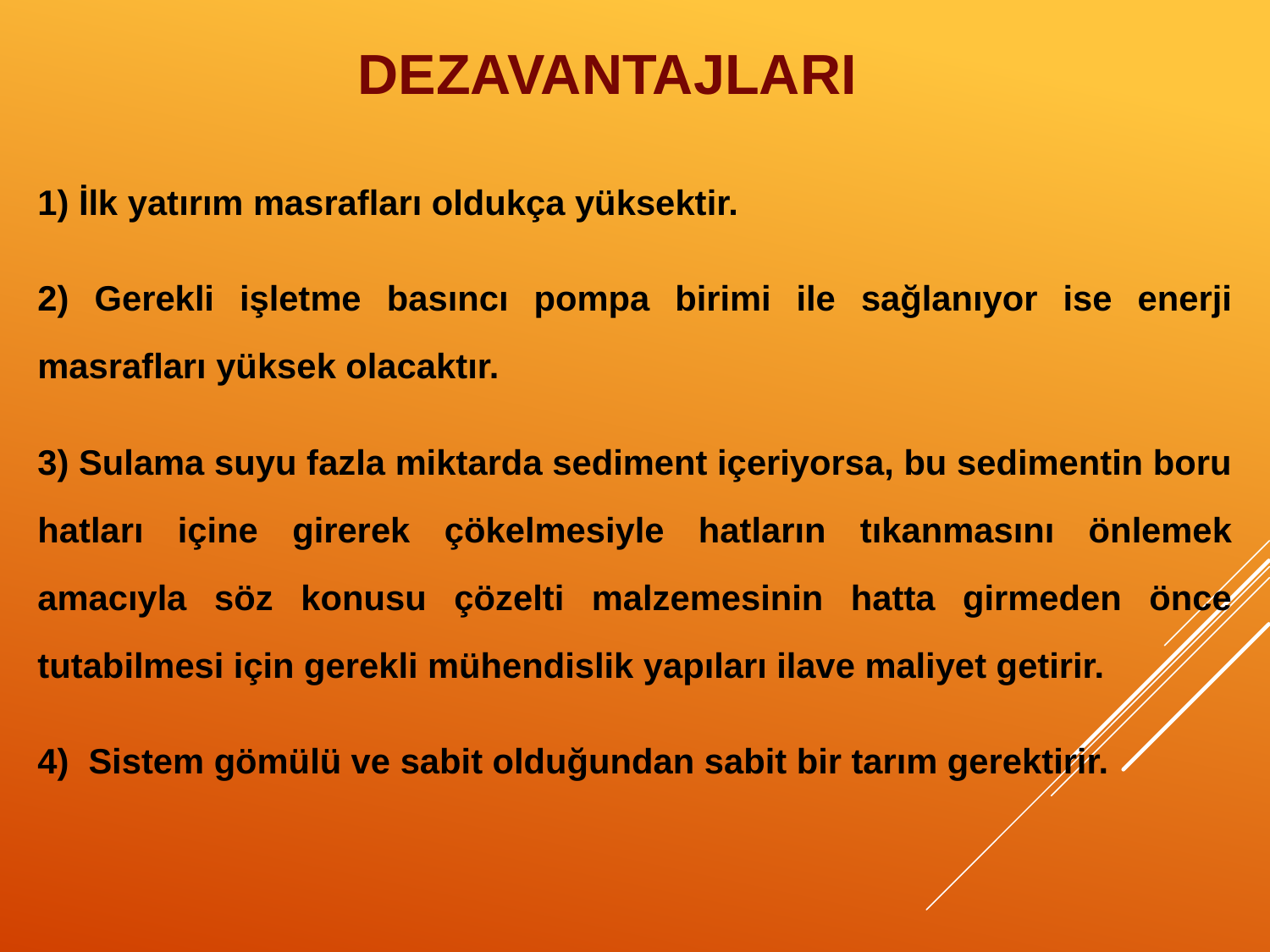

# DEZAVANTAJLARI
1) İlk yatırım masrafları oldukça yüksektir.
2) Gerekli işletme basıncı pompa birimi ile sağlanıyor ise enerji masrafları yüksek olacaktır.
3) Sulama suyu fazla miktarda sediment içeriyorsa, bu sedimentin boru hatları içine girerek çökelmesiyle hatların tıkanmasını önlemek amacıyla söz konusu çözelti malzemesinin hatta girmeden önce tutabilmesi için gerekli mühendislik yapıları ilave maliyet getirir.
4)  Sistem gömülü ve sabit olduğundan sabit bir tarım gerektirir.